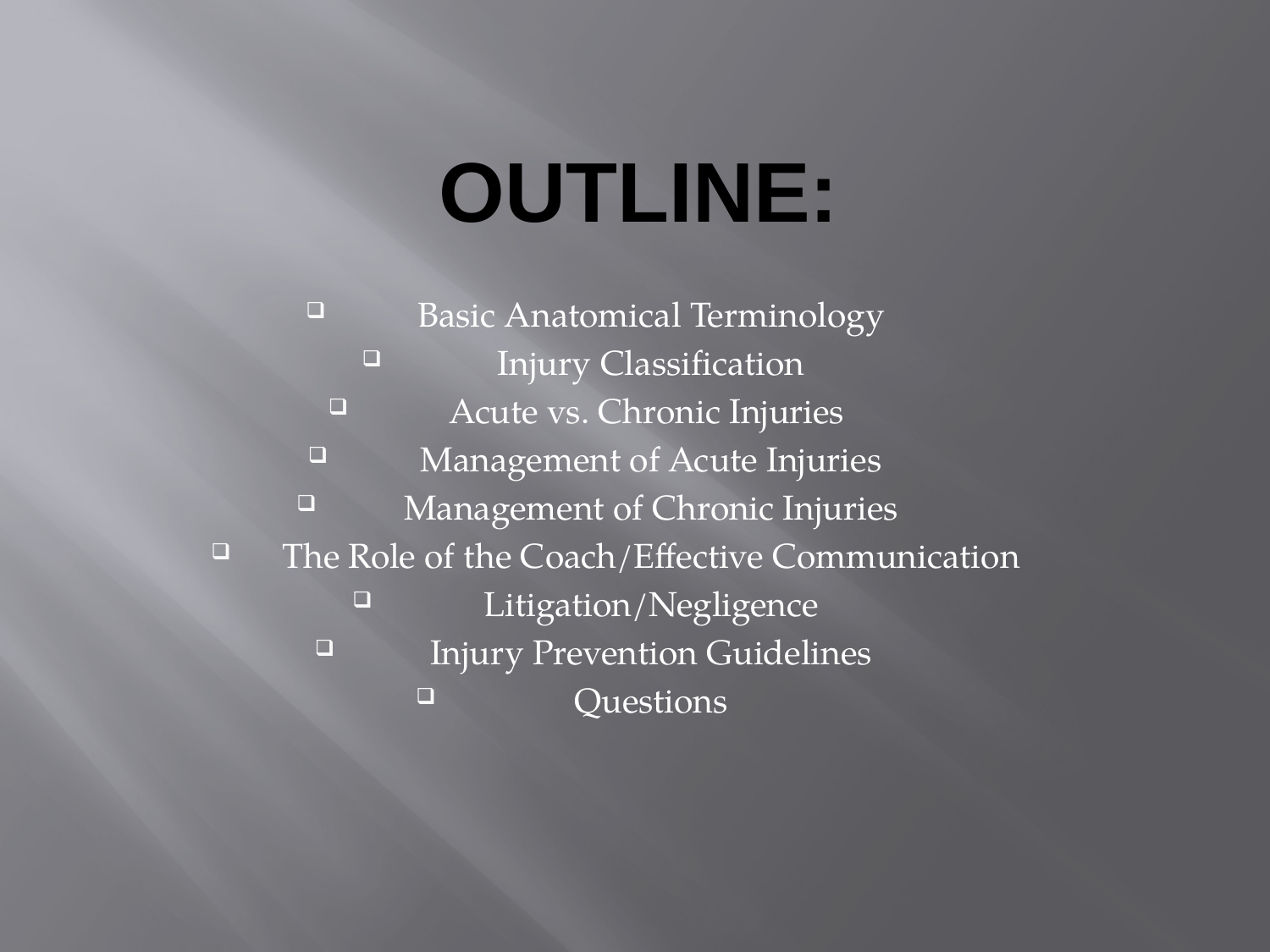

# Outline:
 Basic Anatomical Terminology
 Injury Classification
 Acute vs. Chronic Injuries
 Management of Acute Injuries
 Management of Chronic Injuries
 The Role of the Coach/Effective Communication
 Litigation/Negligence
 Injury Prevention Guidelines
 Questions